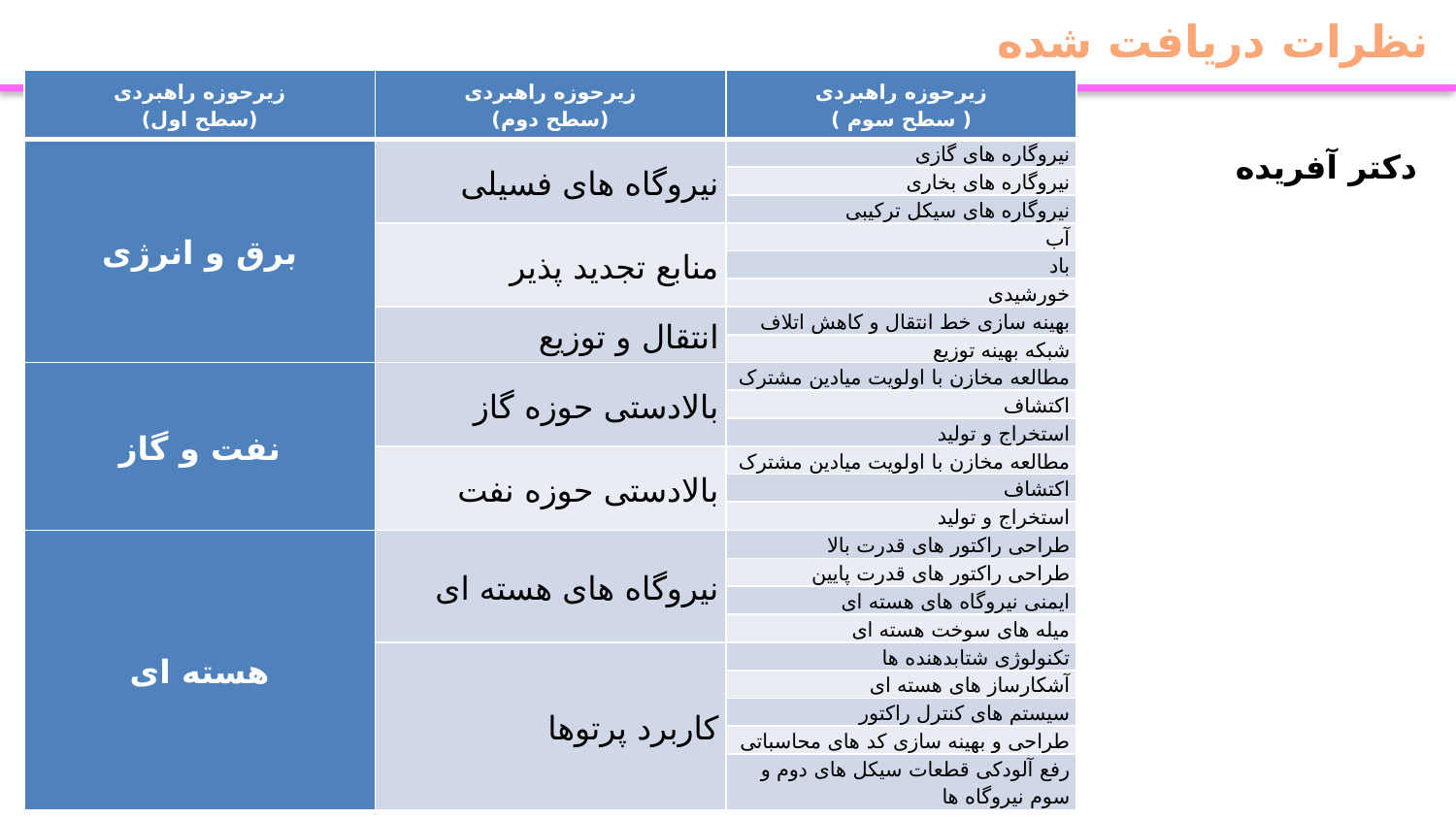

نظرات دریافت شده
| زیرحوزه راهبردی (سطح اول) | زیرحوزه راهبردی (سطح دوم) | زیرحوزه راهبردی ( سطح سوم ) |
| --- | --- | --- |
| برق و انرژی | نیروگاه های فسیلی | نیروگاره های گازی |
|  |  | نیروگاره های بخاری |
|  |  | نیروگاره های سیکل ترکیبی |
|  | منابع تجدید پذیر | آب |
|  |  | باد |
|  |  | خورشیدی |
|  | انتقال و توزیع | بهینه سازی خط انتقال و کاهش اتلاف |
|  |  | شبکه بهینه توزیع |
| نفت و گاز | بالادستی حوزه گاز | مطالعه مخازن با اولویت میادین مشترک |
|  |  | اکتشاف |
|  |  | استخراج و تولید |
|  | بالادستی حوزه نفت | مطالعه مخازن با اولویت میادین مشترک |
|  |  | اکتشاف |
|  |  | استخراج و تولید |
| هسته ای | نیروگاه های هسته ای | طراحی راکتور های قدرت بالا |
|  |  | طراحی راکتور های قدرت پایین |
|  |  | ایمنی نیروگاه های هسته ای |
|  |  | میله های سوخت هسته ای |
|  | کاربرد پرتوها | تکنولوژی شتابدهنده ها |
|  |  | آشکارساز های هسته ای |
|  |  | سیستم های کنترل راکتور |
|  |  | طراحی و بهینه سازی کد های محاسباتی |
|  |  | رفع آلودکی قطعات سیکل های دوم و سوم نیروگاه ها |

دکتر آفریده